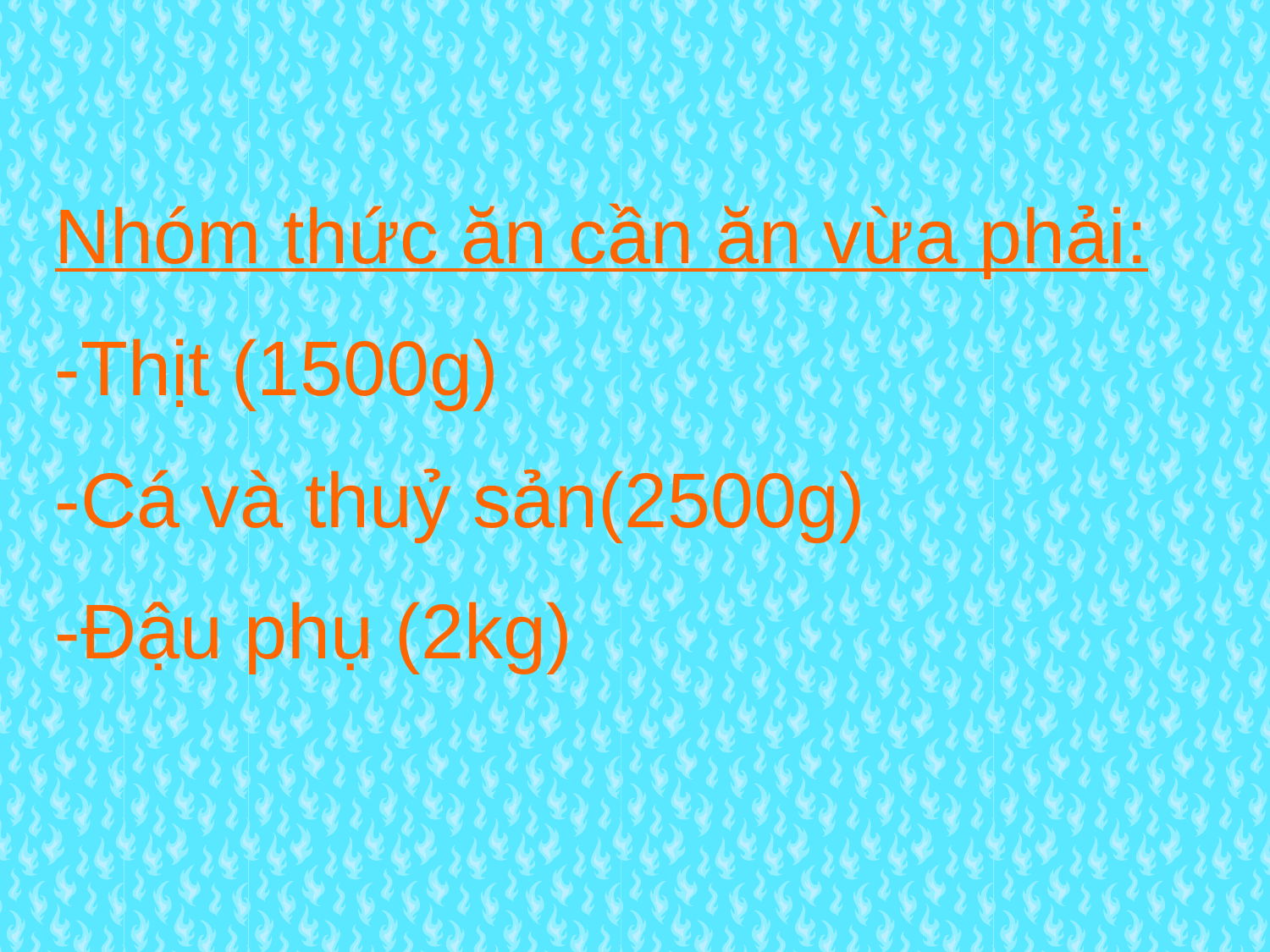

Nhóm thức ăn cần ăn vừa phải:
-Thịt (1500g)
-Cá và thuỷ sản(2500g)
-Đậu phụ (2kg)